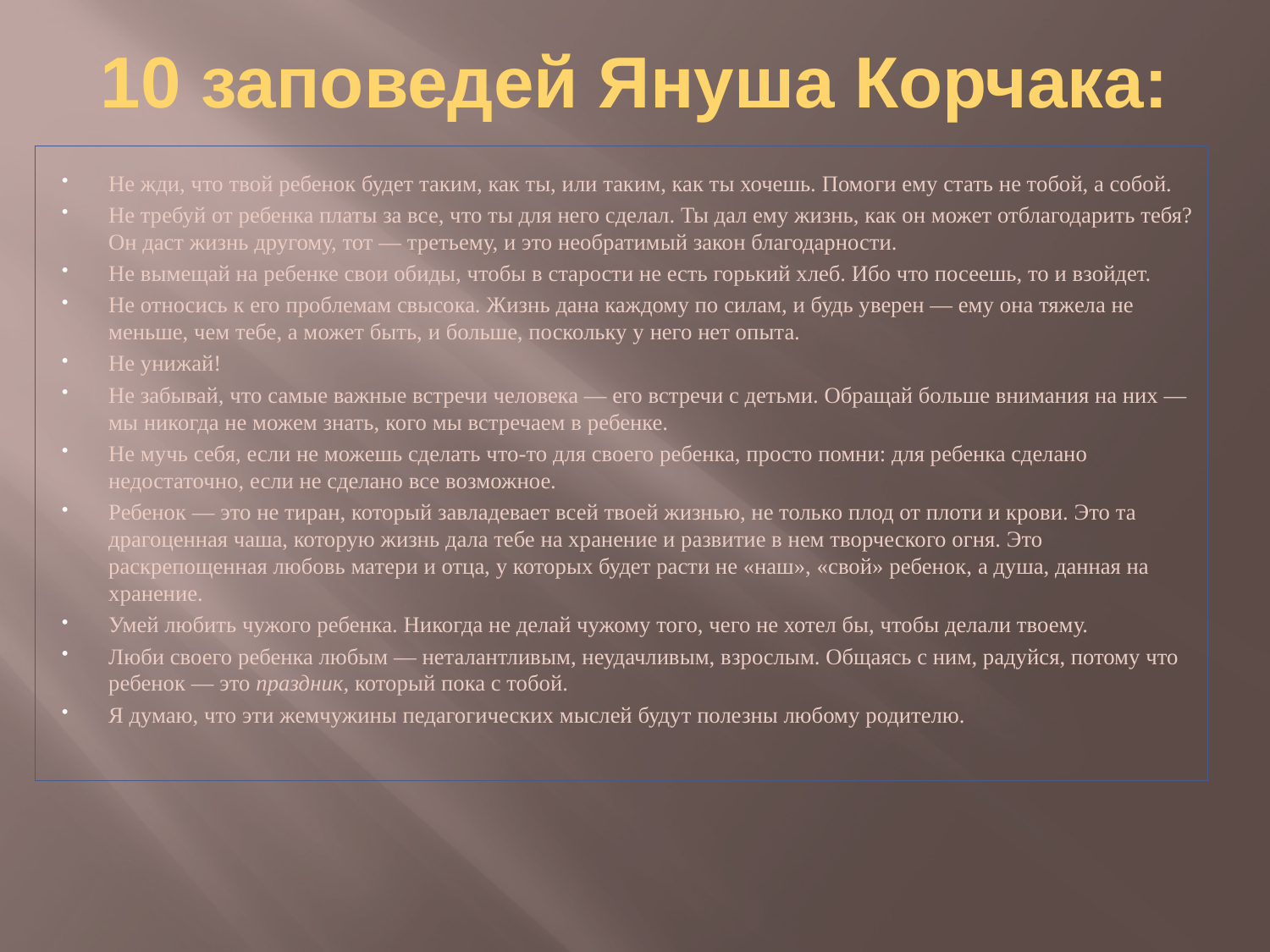

# 10 заповедей Януша Корчака:

Не жди, что твой ребенок будет таким, как ты, или таким, как ты хочешь. Помоги ему стать не тобой, а собой.
Не требуй от ребенка платы за все, что ты для него сделал. Ты дал ему жизнь, как он может отблагодарить тебя? Он даст жизнь другому, тот — третьему, и это необратимый закон благодарности.
Не вымещай на ребенке свои обиды, чтобы в старости не есть горький хлеб. Ибо что посеешь, то и взойдет.
Не относись к его проблемам свысока. Жизнь дана каждому по силам, и будь уверен — ему она тяжела не меньше, чем тебе, а может быть, и больше, поскольку у него нет опыта.
Не унижай!
Не забывай, что самые важные встречи человека — его встречи с детьми. Обращай больше внимания на них — мы никогда не можем знать, кого мы встречаем в ребенке.
Не мучь себя, если не можешь сделать что-то для своего ребенка, просто помни: для ребенка сделано недостаточно, если не сделано все возможное.
Ребенок — это не тиран, который завладевает всей твоей жизнью, не только плод от плоти и крови. Это та драгоценная чаша, которую жизнь дала тебе на хранение и развитие в нем творческого огня. Это раскрепощенная любовь матери и отца, у которых будет расти не «наш», «свой» ребенок, а душа, данная на хранение.
Умей любить чужого ребенка. Никогда не делай чужому того, чего не хотел бы, чтобы делали твоему.
Люби своего ребенка любым — неталантливым, неудачливым, взрослым. Общаясь с ним, радуйся, потому что ребенок — это праздник, который пока с тобой.
Я думаю, что эти жемчужины педагогических мыслей будут полезны любому родителю.